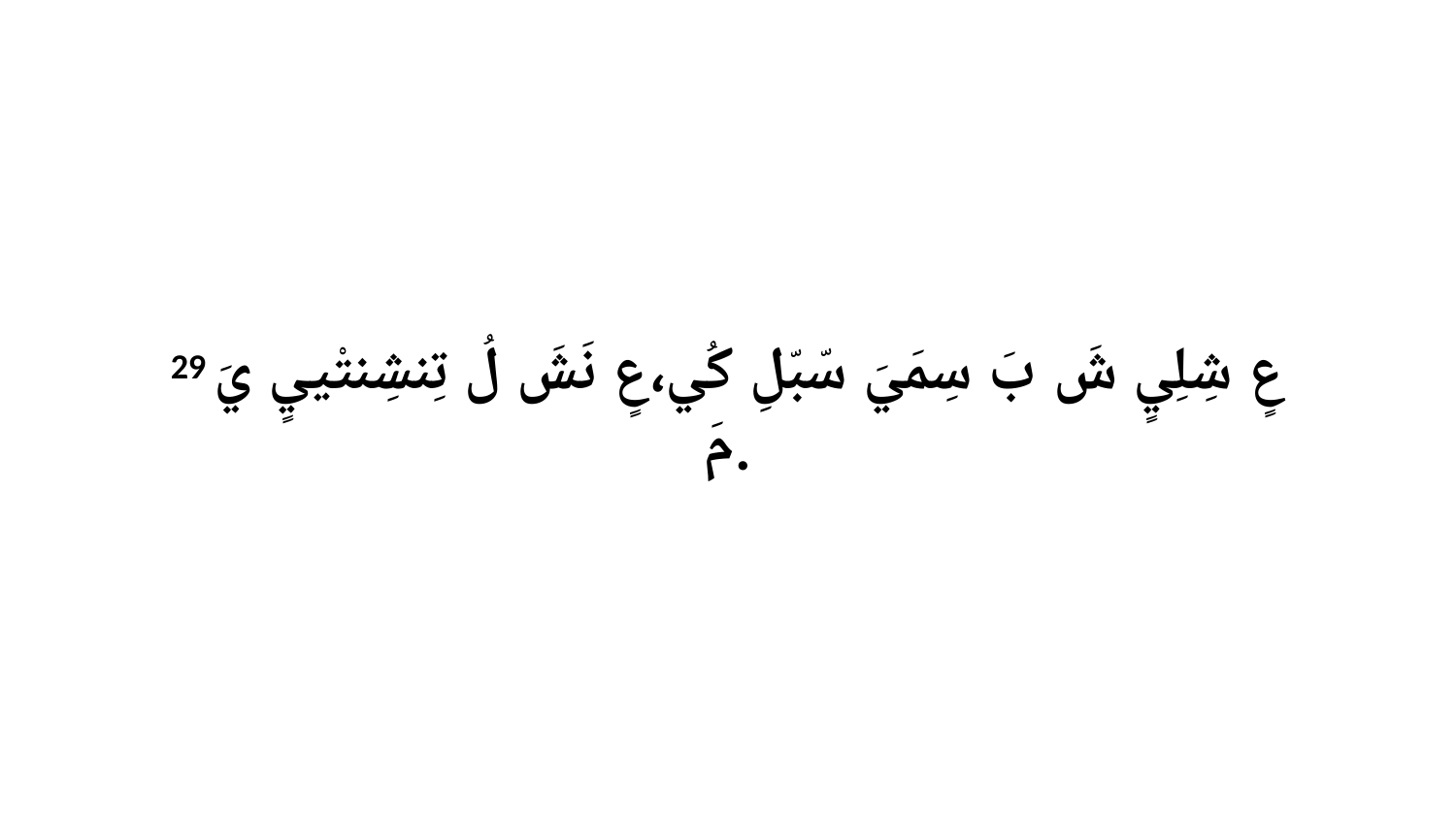

29 عٍ شِلِيٍ شَ بَ سِمَيَ سّبّلِ كُي،عٍ نَشَ لُ تِنشِنتْييٍ يَ مَ.